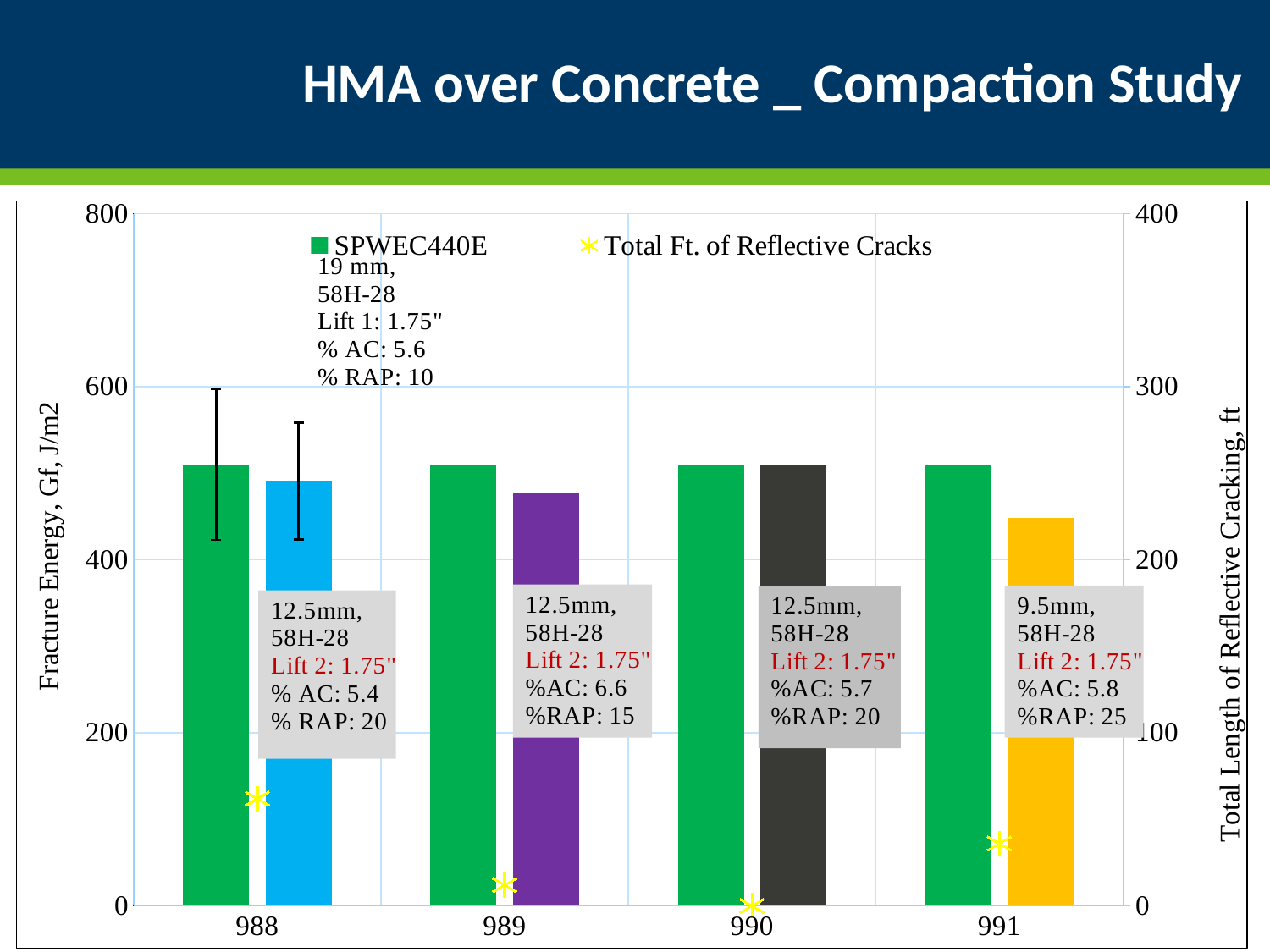

# HMA over Concrete _ Compaction Study

### Chart

| Category | SPWEC440E |  |  |
|---|---|---|---|
| 988 | 510.1666666666667 | 491.0350000000001 | 62.0 |
| 989 | 510.1666666666667 | 477.14909090909094 | 12.0 |
| 990 | 510.1666666666667 | 509.905 | 0.0 |
| 991 | 510.1666666666667 | 448.72999999999996 | 36.0 |
5/23/2018
8